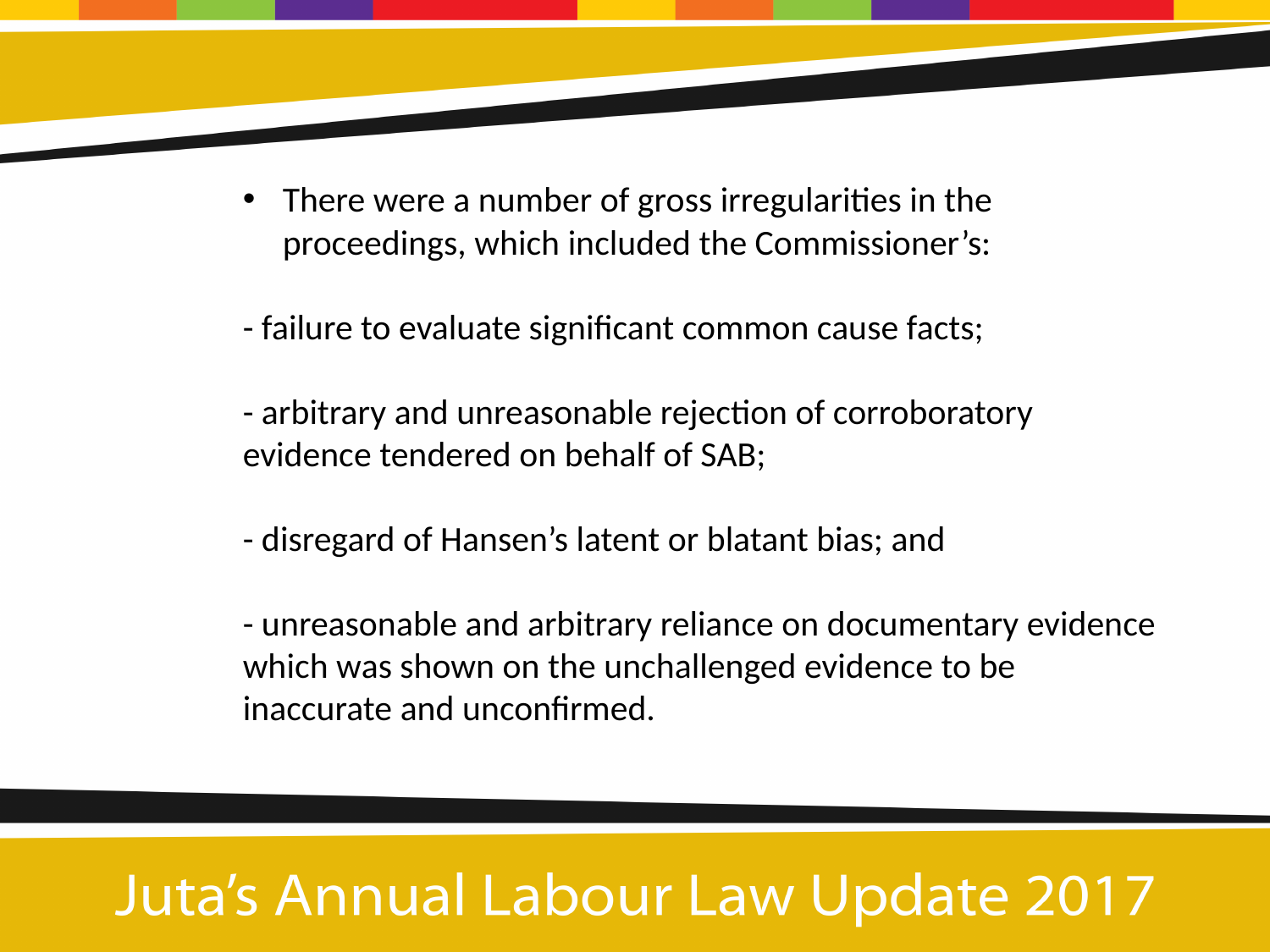

There were a number of gross irregularities in the proceedings, which included the Commissioner’s:
- failure to evaluate significant common cause facts;
- arbitrary and unreasonable rejection of corroboratory   evidence tendered on behalf of SAB;
- disregard of Hansen’s latent or blatant bias; and
- unreasonable and arbitrary reliance on documentary evidence which was shown on the unchallenged evidence to be inaccurate and unconfirmed.